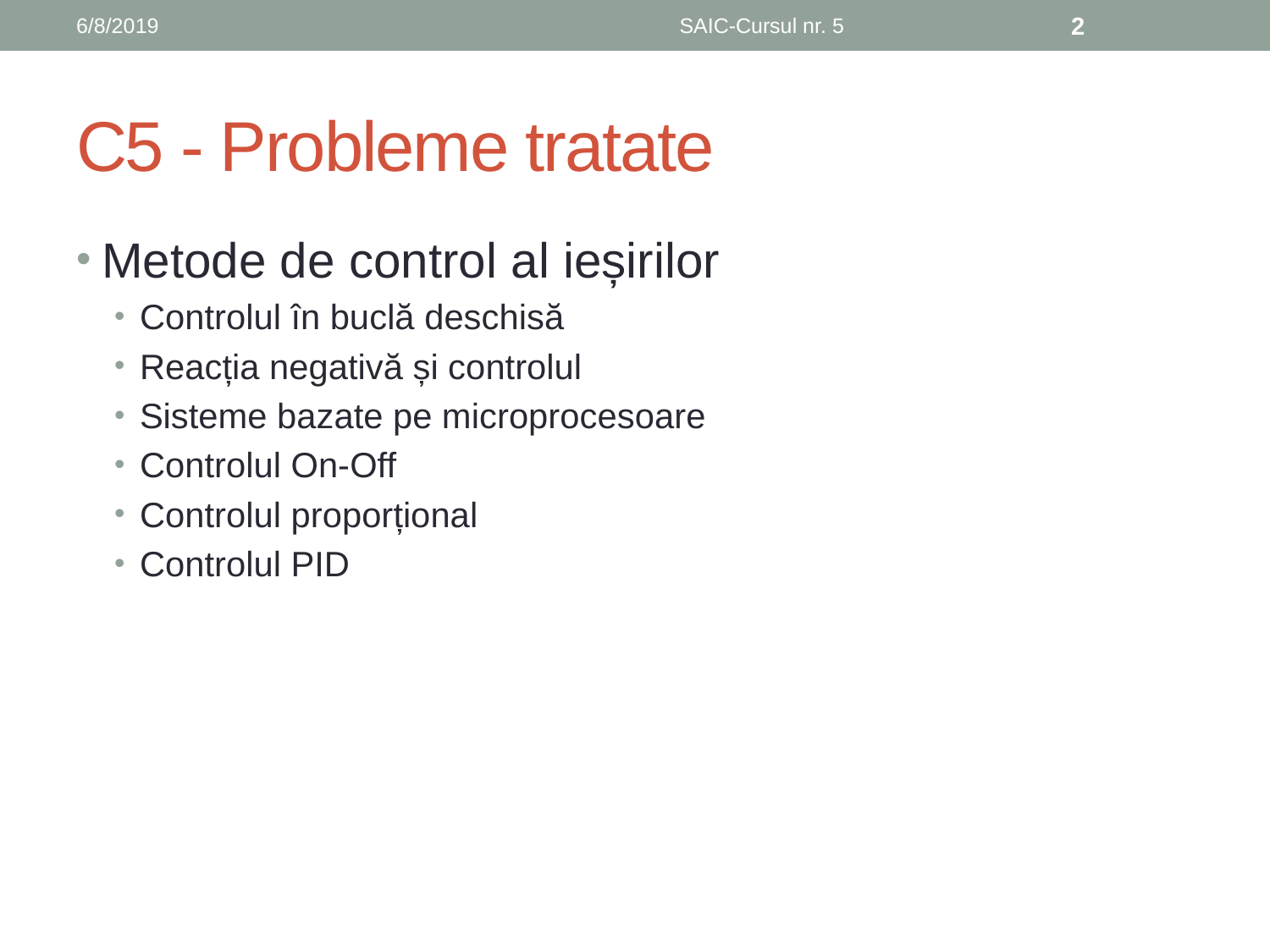

6/8/2019
SAIC-Cursul nr. 5
2
# C5 - Probleme tratate
Metode de control al ieșirilor
Controlul în buclă deschisă
Reacția negativă și controlul
Sisteme bazate pe microprocesoare
Controlul On-Off
Controlul proporțional
Controlul PID